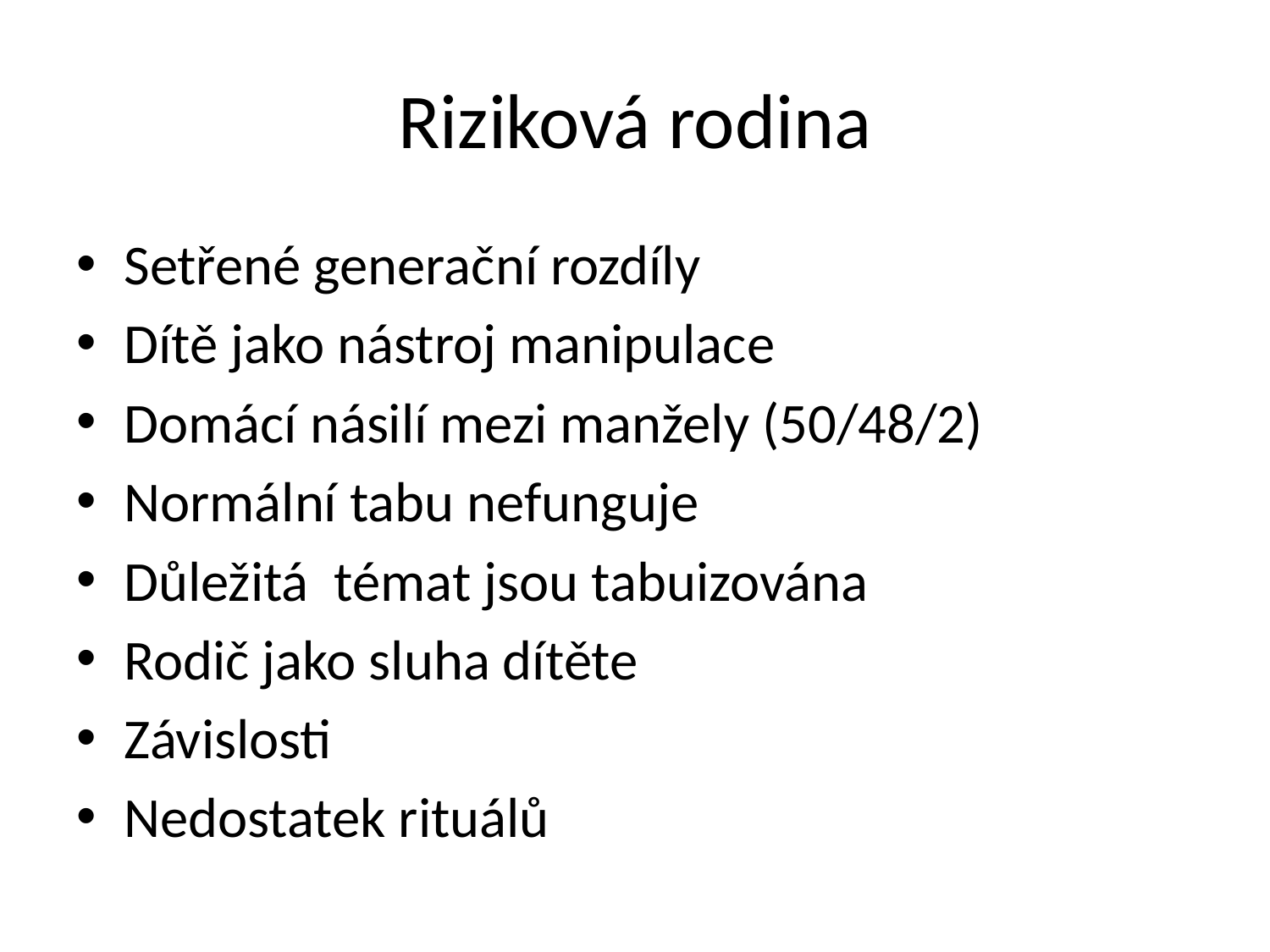

# Riziková rodina
Setřené generační rozdíly
Dítě jako nástroj manipulace
Domácí násilí mezi manžely (50/48/2)
Normální tabu nefunguje
Důležitá  témat jsou tabuizována
Rodič jako sluha dítěte
Závislosti
Nedostatek rituálů